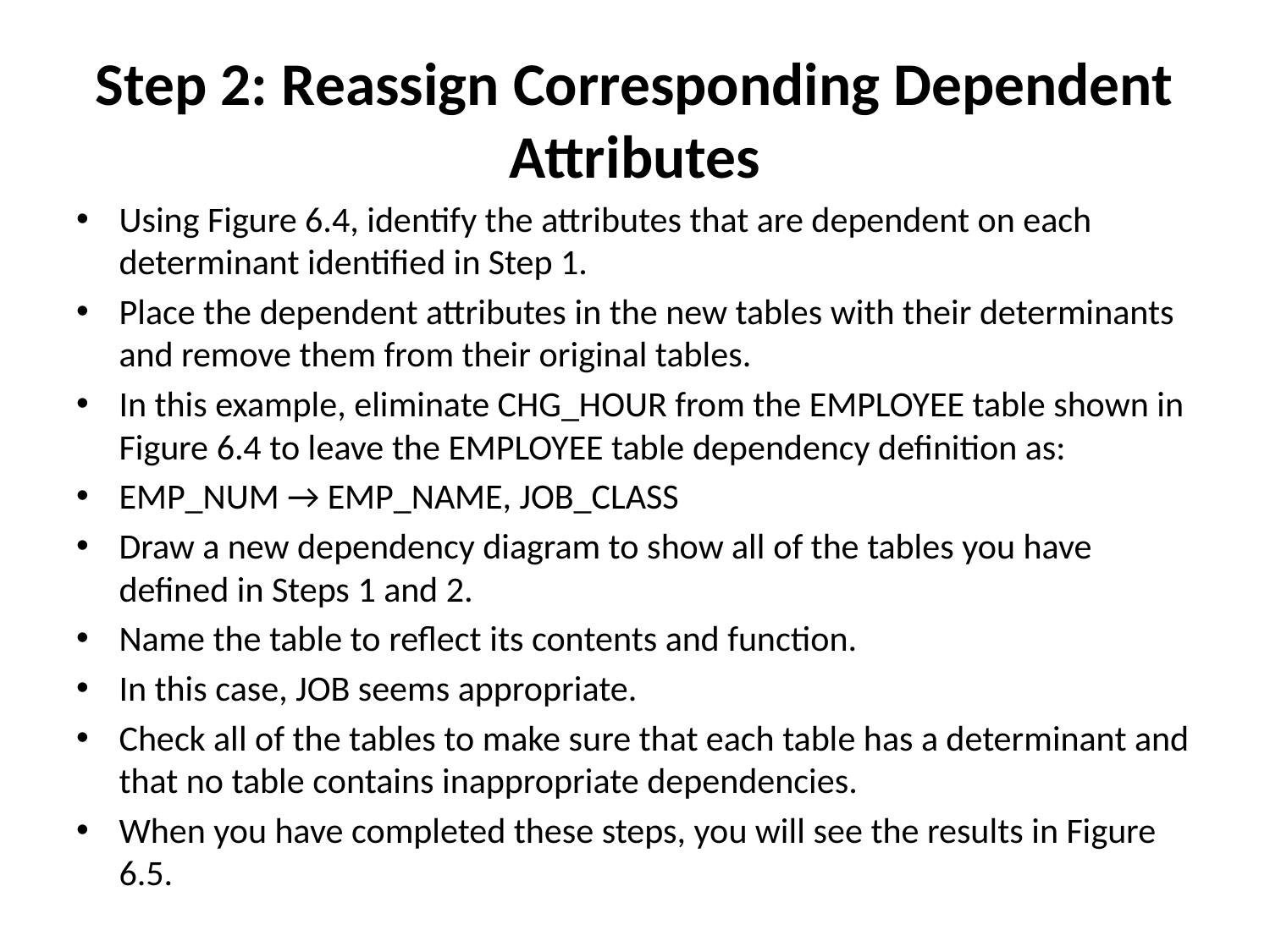

# Step 2: Reassign Corresponding Dependent Attributes
Using Figure 6.4, identify the attributes that are dependent on each determinant identified in Step 1.
Place the dependent attributes in the new tables with their determinants and remove them from their original tables.
In this example, eliminate CHG_HOUR from the EMPLOYEE table shown in Figure 6.4 to leave the EMPLOYEE table dependency definition as:
EMP_NUM → EMP_NAME, JOB_CLASS
Draw a new dependency diagram to show all of the tables you have defined in Steps 1 and 2.
Name the table to reflect its contents and function.
In this case, JOB seems appropriate.
Check all of the tables to make sure that each table has a determinant and that no table contains inappropriate dependencies.
When you have completed these steps, you will see the results in Figure 6.5.